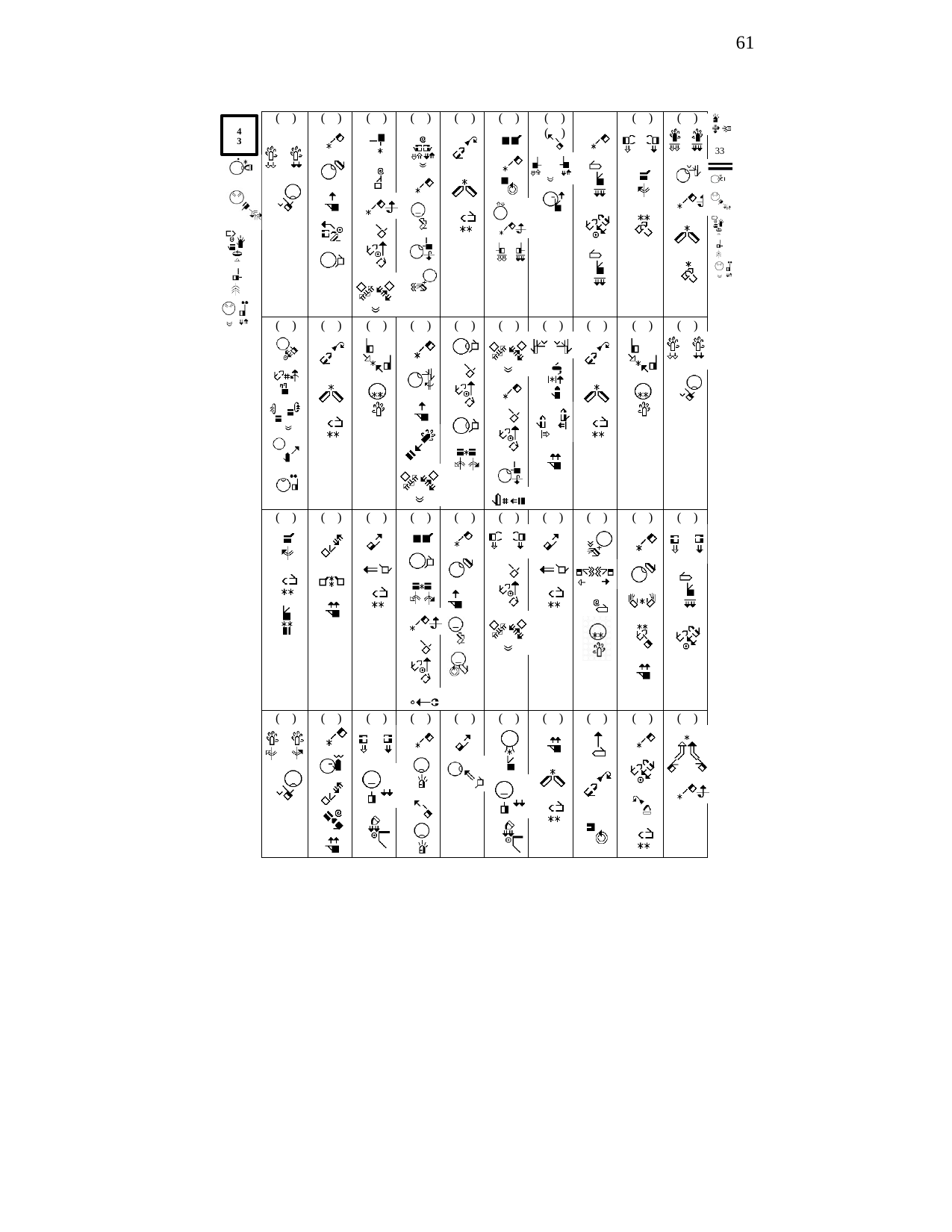

61
(    )
(    )
(    )
(    )
(    )
(    )
(    )	(    )
(    )
(    )

4.

3

33

(    )
(    )
(    )
(    )
(    )
(    )
(    )
(    )
(    )
(    )

(    )
(    )
(    )
(    )
(    )
(    )
(    )
(    )
(    )
(    )

(    )
(    )
(    )
(    )
(    )
(    )
(    )
(    )
(    )
(    )